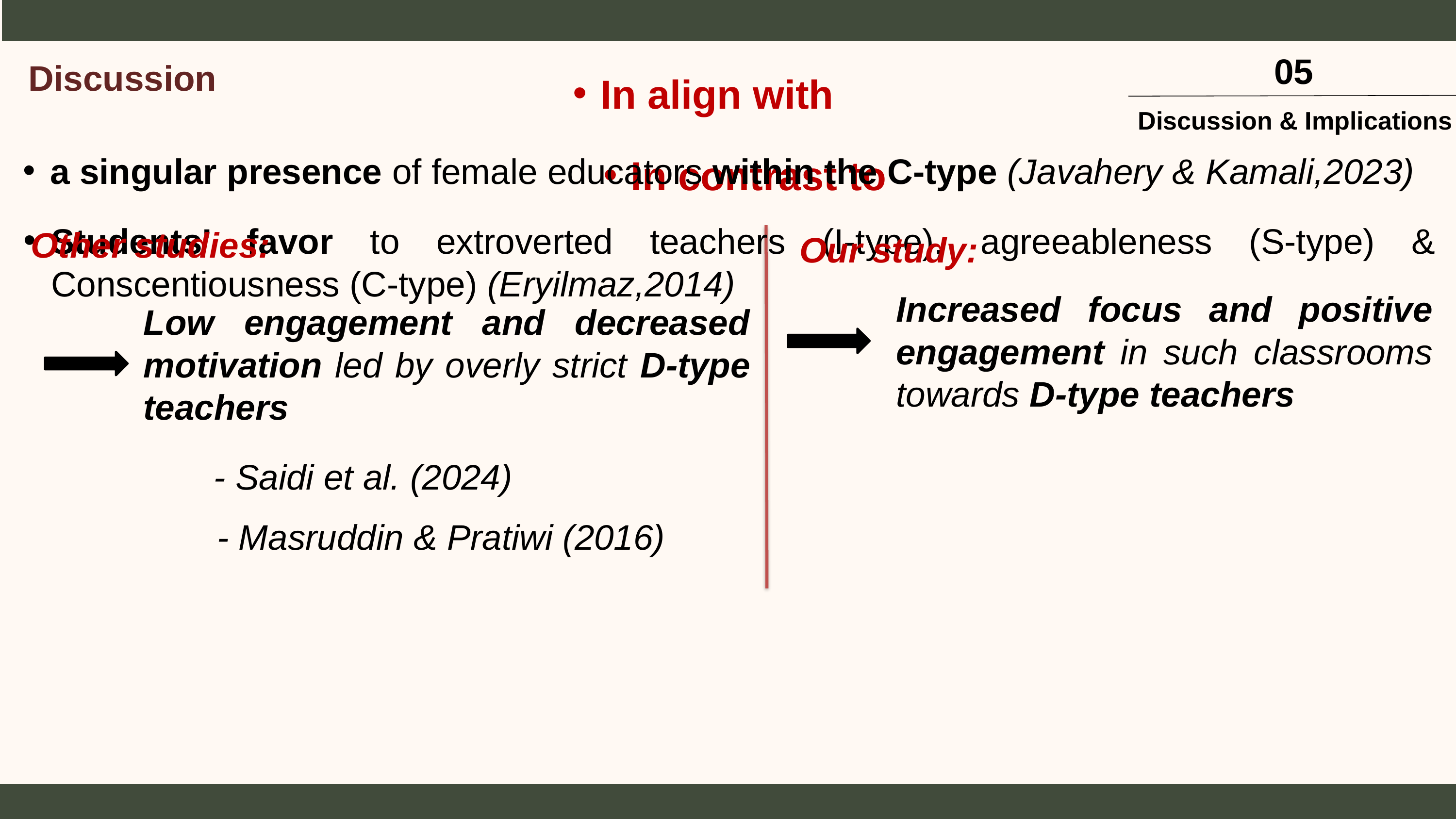

In align with
05
Discussion

Timmerman University | 2024
Page
Discussion & Implications
a singular presence of female educators within the C-type (Javahery & Kamali,2023)
In contrast to
Our study:
Students’ favor to extroverted teachers (I-type), agreeableness (S-type) & Conscentiousness (C-type) (Eryilmaz,2014)
Other studies:

Increased focus and positive engagement in such classrooms towards D-type teachers
Low engagement and decreased motivation led by overly strict D-type teachers

- Saidi et al. (2024)
- Masruddin & Pratiwi (2016)